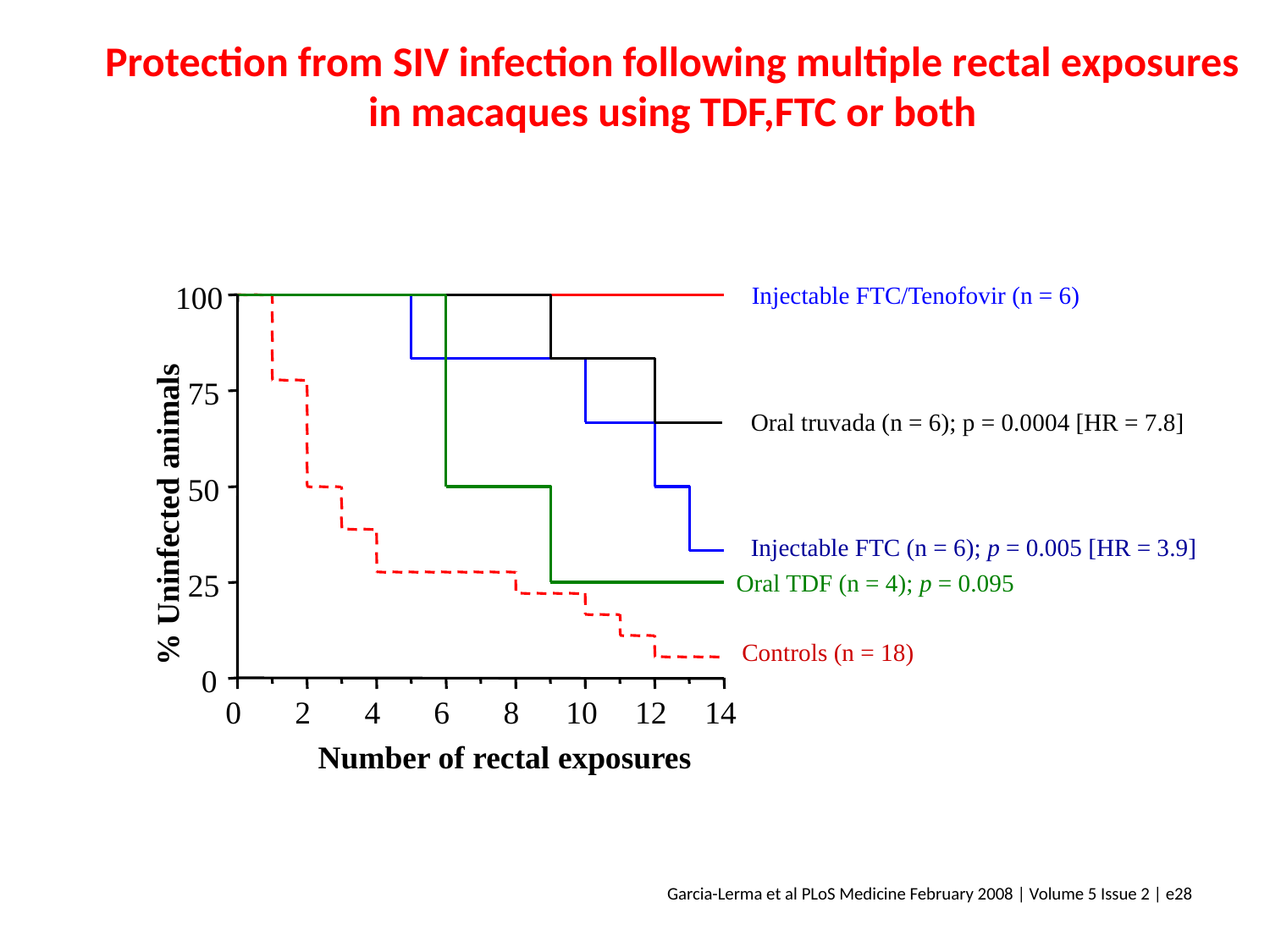

# Protection from SIV infection following multiple rectal exposures in macaques using TDF,FTC or both
100
Injectable FTC/Tenofovir (n = 6)

75

Oral truvada (n = 6); p = 0.0004 [HR = 7.8]

50

% Uninfected animals

Injectable FTC (n = 6); p = 0.005 [HR = 3.9]

25
Oral TDF (n = 4); p = 0.095

Controls (n = 18)

0

0
2
4
6
8
10
12
14
Number of rectal exposures
Garcia-Lerma et al PLoS Medicine February 2008 | Volume 5 Issue 2 | e28